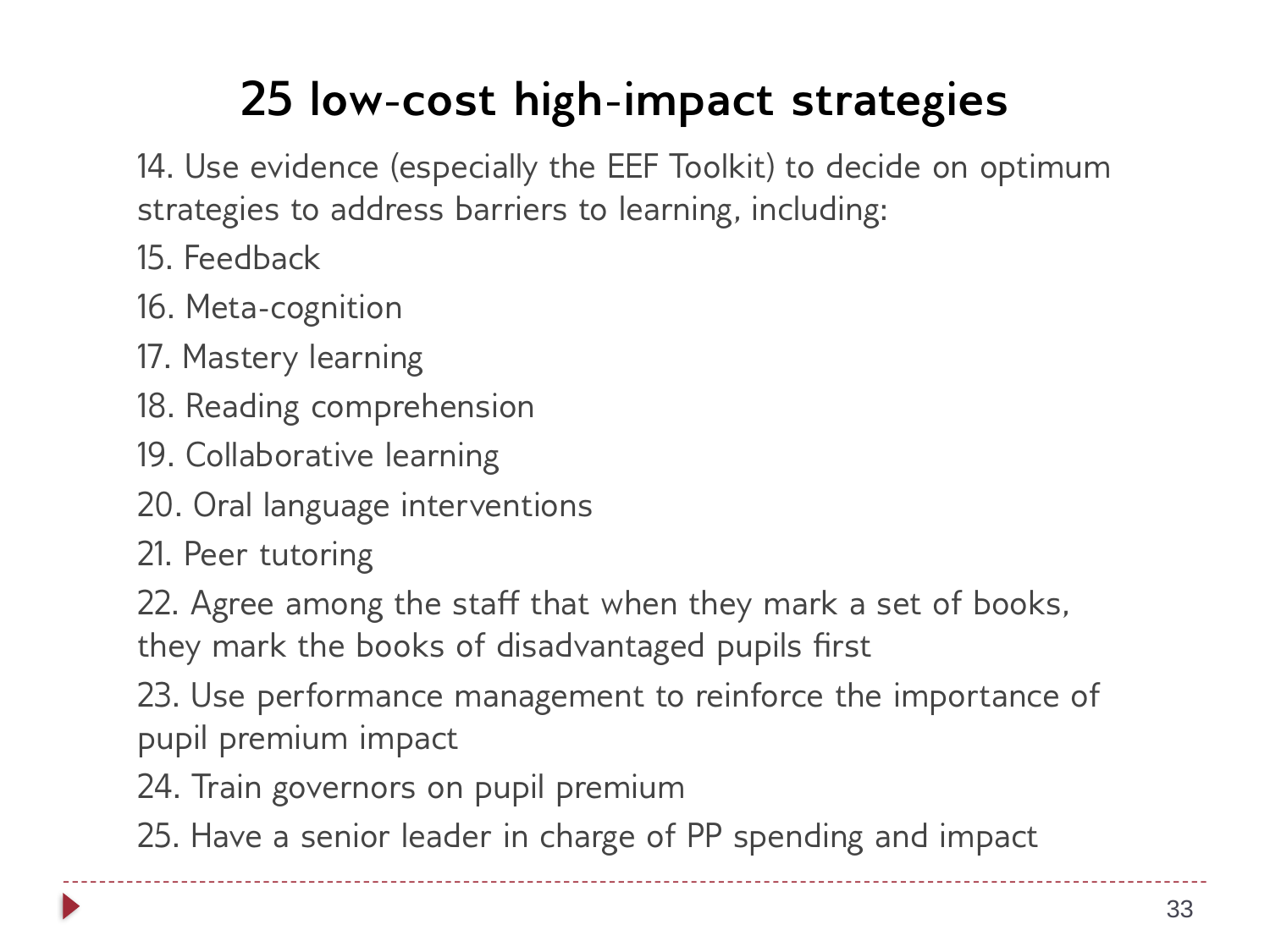

25 low-cost high-impact strategies
14. Use evidence (especially the EEF Toolkit) to decide on optimum strategies to address barriers to learning, including:
15. Feedback
16. Meta-cognition
17. Mastery learning
18. Reading comprehension
19. Collaborative learning
20. Oral language interventions
21. Peer tutoring
22. Agree among the staff that when they mark a set of books, they mark the books of disadvantaged pupils first
23. Use performance management to reinforce the importance of pupil premium impact
24. Train governors on pupil premium
25. Have a senior leader in charge of PP spending and impact

33